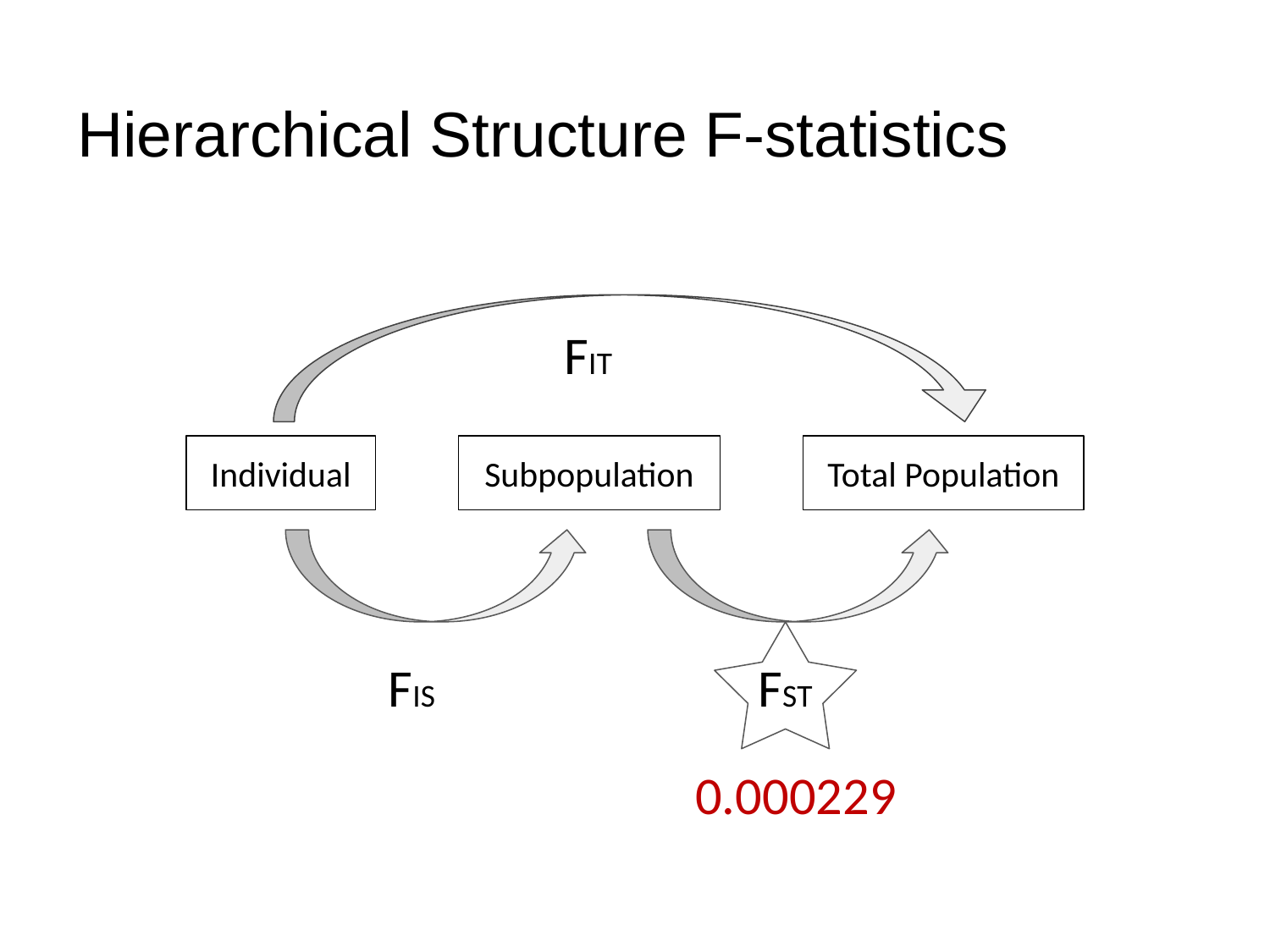

# Hierarchical Structure F-statistics

FIT
Individual
Subpopulation
Total Population

FST
FIS
0.000229